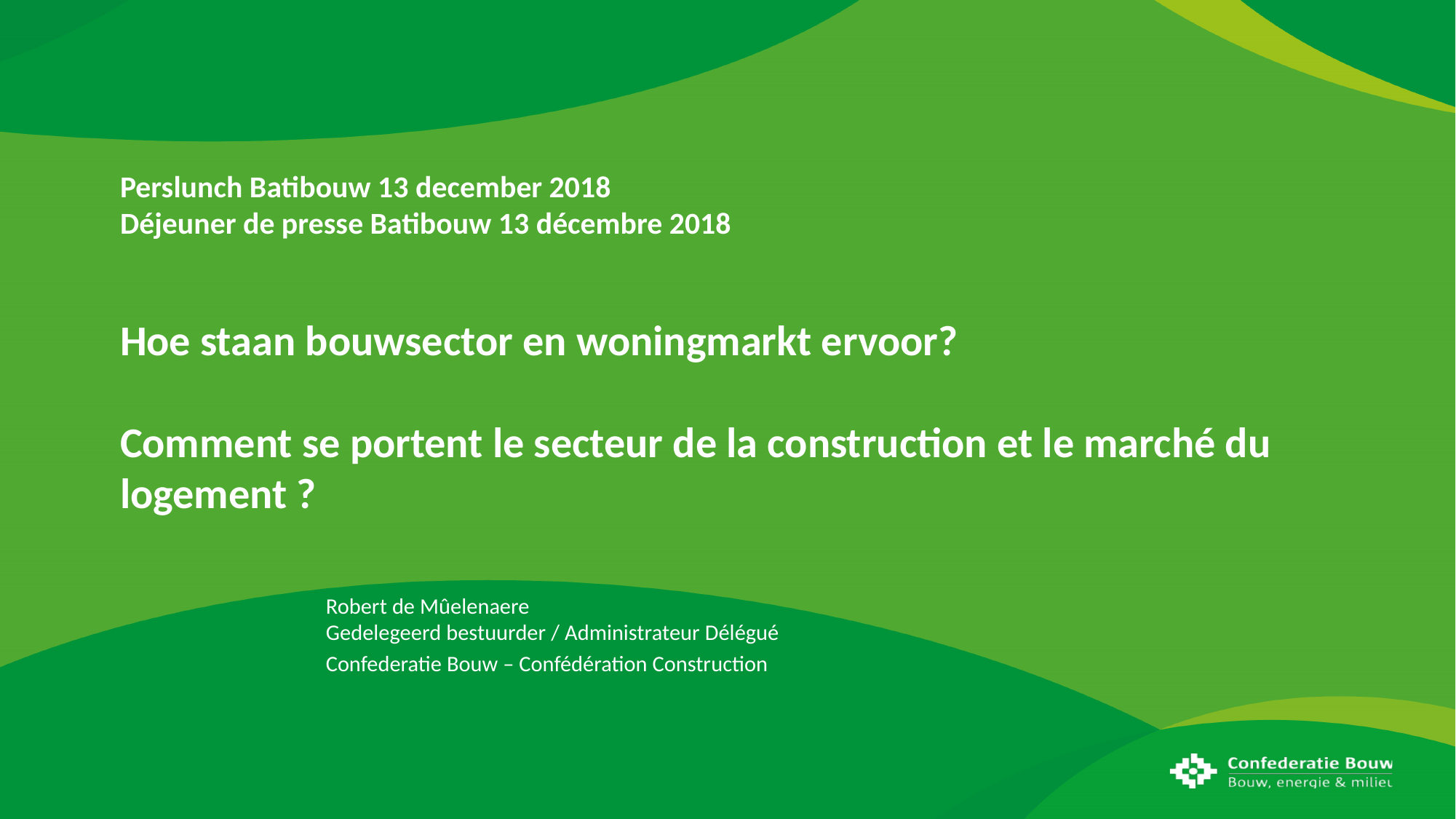

# Perslunch Batibouw 13 december 2018 Déjeuner de presse Batibouw 13 décembre 2018 Hoe staan bouwsector en woningmarkt ervoor? Comment se portent le secteur de la construction et le marché du logement ?

Robert de Mûelenaere
Gedelegeerd bestuurder / Administrateur Délégué
Confederatie Bouw – Confédération Construction